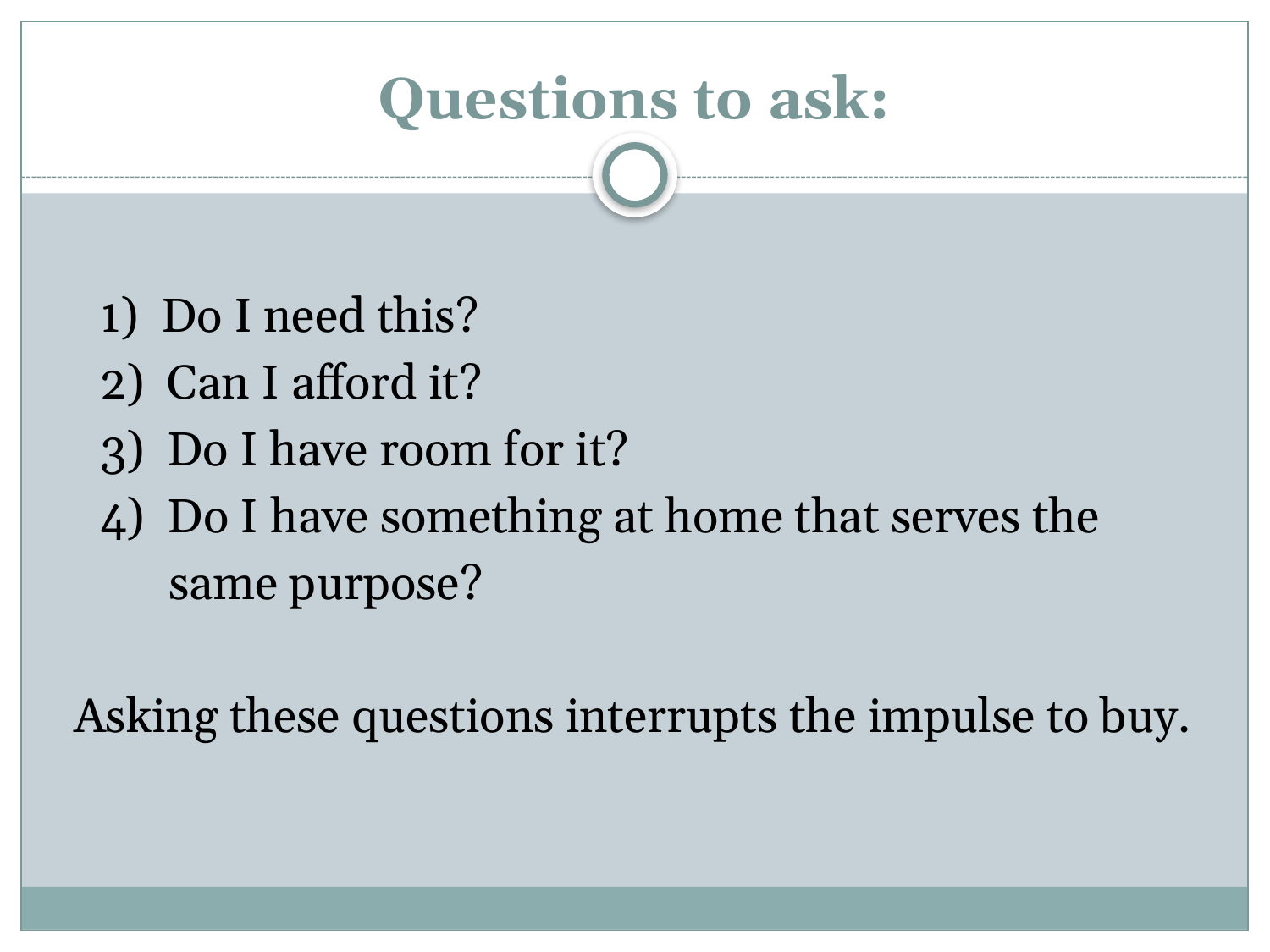

# Questions to ask:

    1)  Do I need this?
    2)  Can I afford it?
    3)  Do I have room for it?
    4)  Do I have something at home that serves the
          same purpose?

Asking these questions interrupts the impulse to buy.